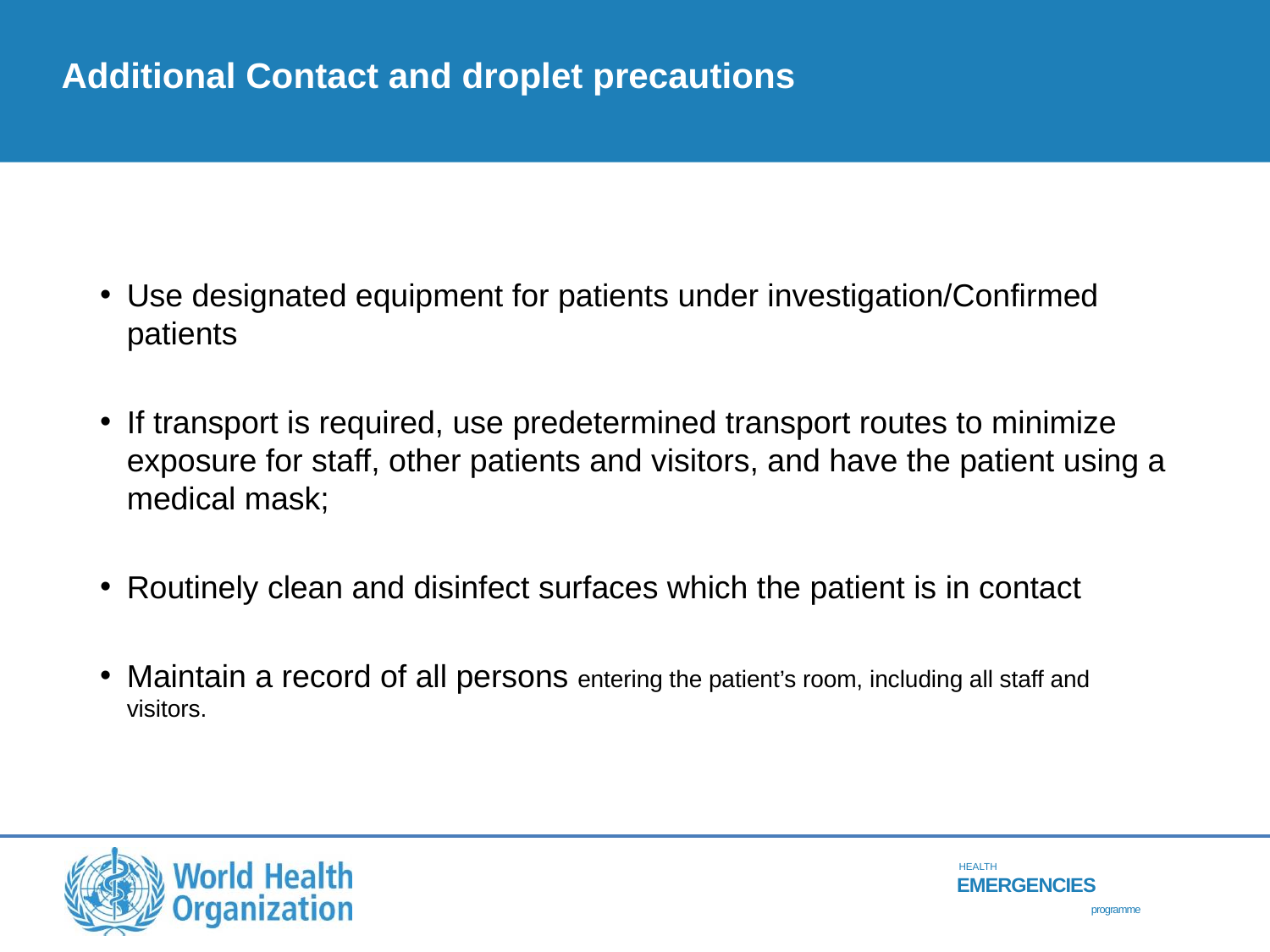

# Additional Contact and droplet precautions
Use designated equipment for patients under investigation/Confirmed patients

If transport is required, use predetermined transport routes to minimize exposure for staff, other patients and visitors, and have the patient using a medical mask;

Routinely clean and disinfect surfaces which the patient is in contact

Maintain a record of all persons entering the patient’s room, including all staff and visitors.